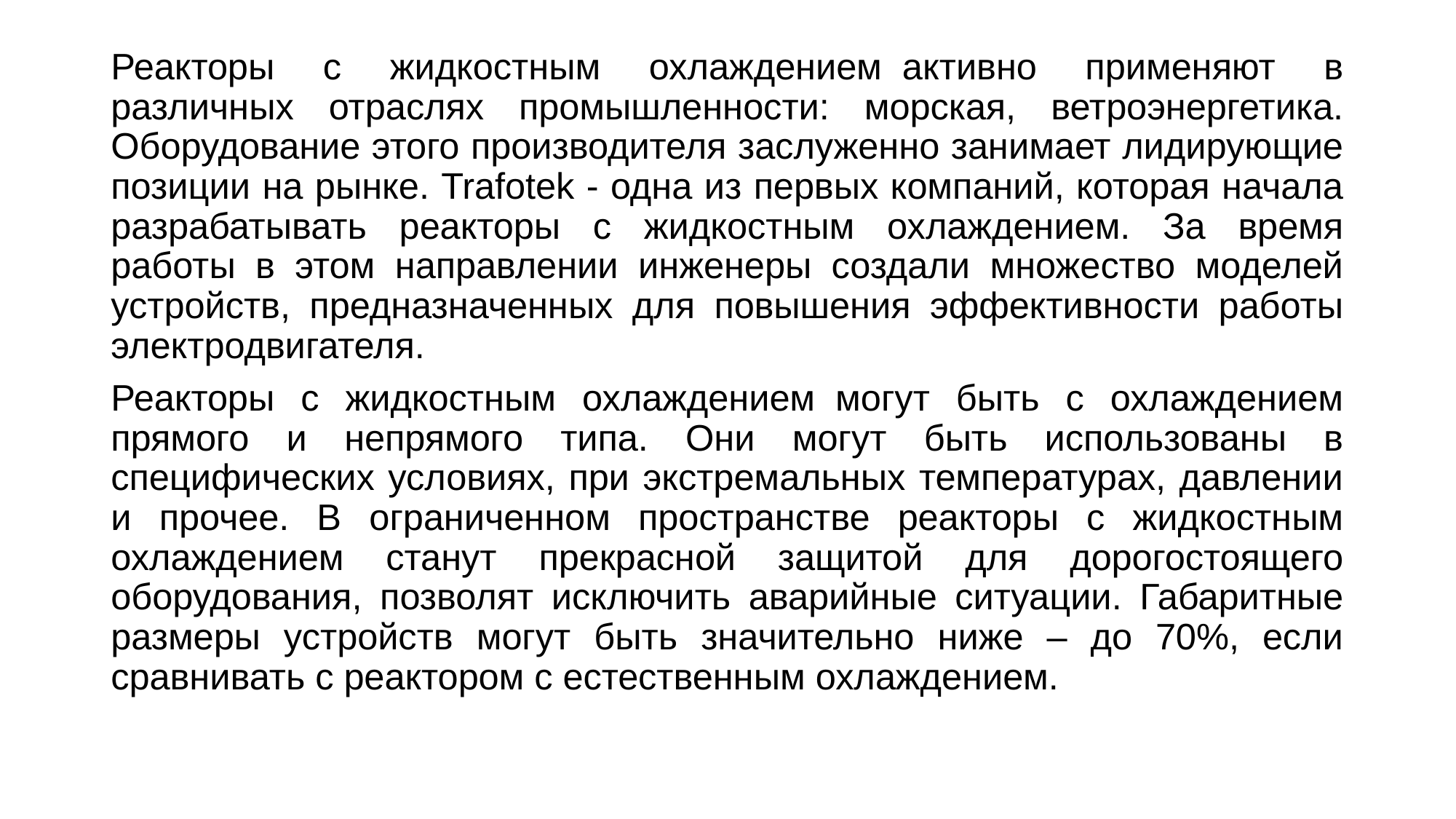

Реакторы с жидкостным охлаждением  активно применяют в различных отраслях промышленности: морская, ветроэнергетика. Оборудование этого производителя заслуженно занимает лидирующие позиции на рынке. Trafotek - одна из первых компаний, которая начала разрабатывать реакторы с жидкостным охлаждением. За время работы в этом направлении инженеры создали множество моделей устройств, предназначенных для повышения эффективности работы электродвигателя.
Реакторы с жидкостным охлаждением  могут быть с охлаждением прямого и непрямого типа. Они могут быть использованы в специфических условиях, при экстремальных температурах, давлении и прочее. В ограниченном пространстве реакторы с жидкостным охлаждением станут прекрасной защитой для дорогостоящего оборудования, позволят исключить аварийные ситуации. Габаритные размеры устройств могут быть значительно ниже – до 70%, если сравнивать с реактором с естественным охлаждением.